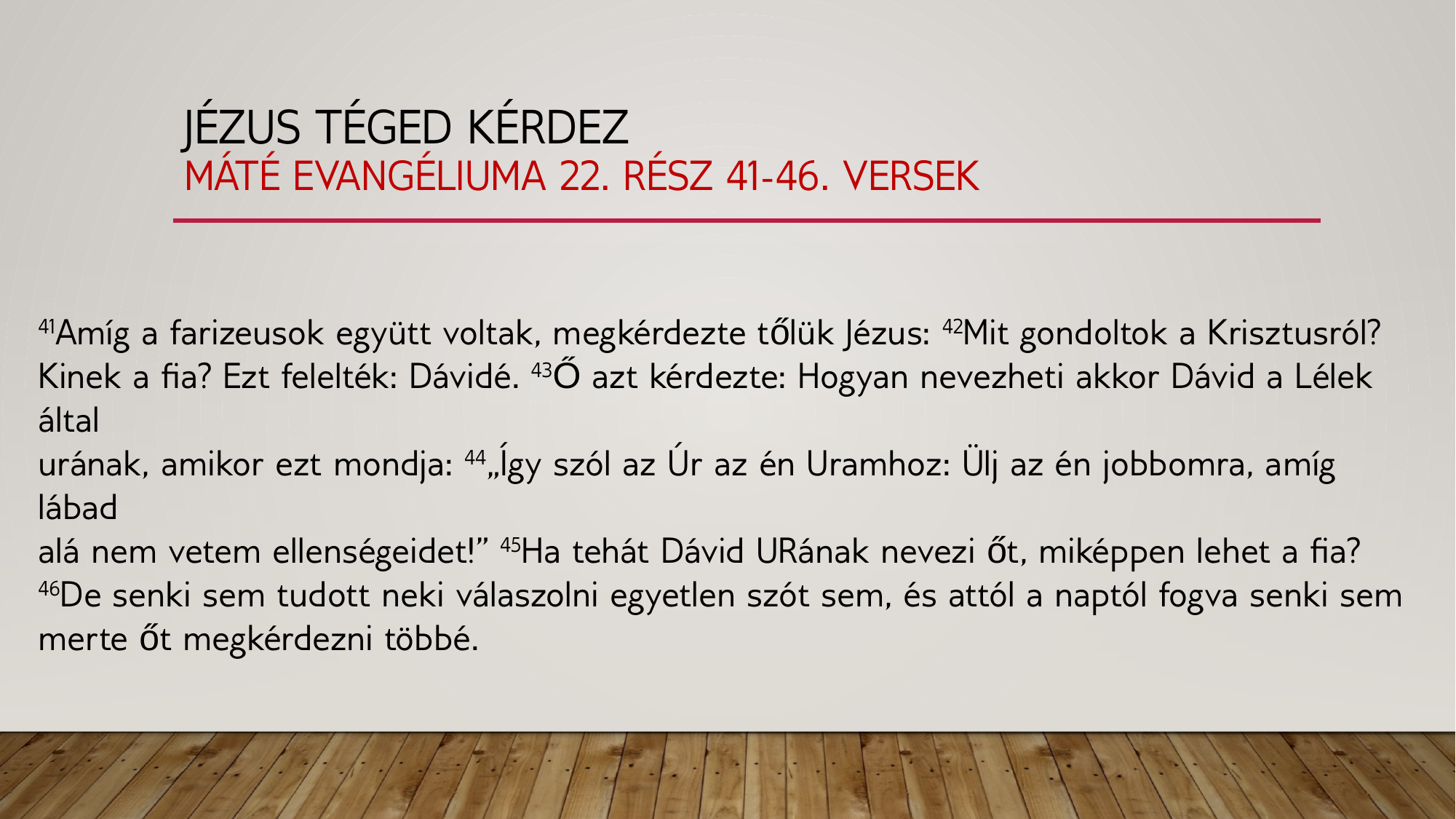

# Jézus téged kérdez máté evangéliuma 22. rész 41-46. versek
41Amíg a farizeusok együtt voltak, megkérdezte tőlük Jézus: 42Mit gondoltok a Krisztusról?
Kinek a fia? Ezt felelték: Dávidé. 43Ő azt kérdezte: Hogyan nevezheti akkor Dávid a Lélek által
urának, amikor ezt mondja: 44„Így szól az Úr az én Uramhoz: Ülj az én jobbomra, amíg lábad
alá nem vetem ellenségeidet!” 45Ha tehát Dávid URának nevezi őt, miképpen lehet a fia?
46De senki sem tudott neki válaszolni egyetlen szót sem, és attól a naptól fogva senki sem
merte őt megkérdezni többé.